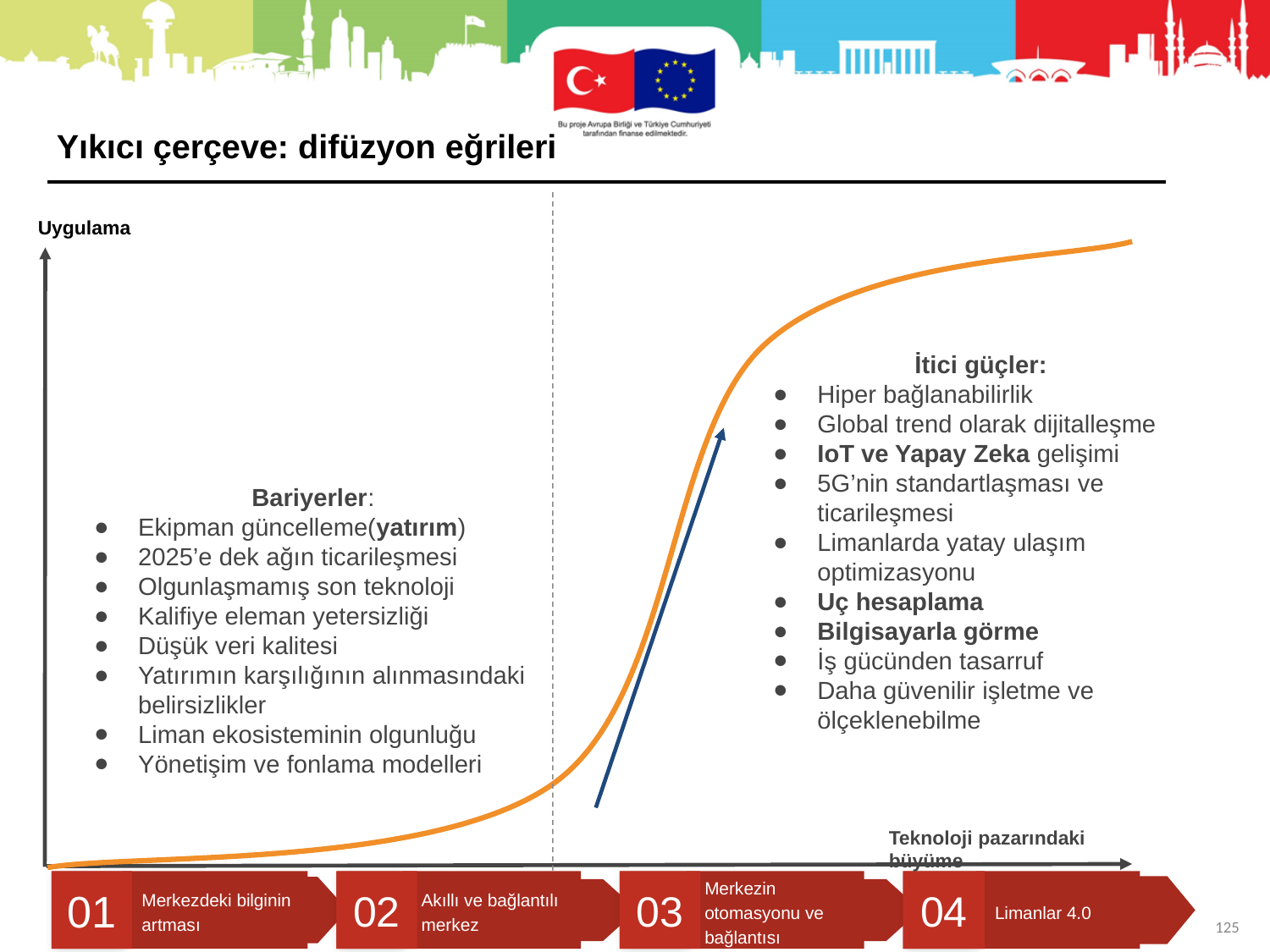

Yıkıcı çerçeve: difüzyon eğrileri
Uygulama

İtici güçler:
Hiper bağlanabilirlik
Global trend olarak dijitalleşme
IoT ve Yapay Zeka gelişimi
5G’nin standartlaşması ve ticarileşmesi
Limanlarda yatay ulaşım optimizasyonu
Uç hesaplama
Bilgisayarla görme
İş gücünden tasarruf
Daha güvenilir işletme ve ölçeklenebilme
Bariyerler:
Ekipman güncelleme(yatırım)
2025’e dek ağın ticarileşmesi
Olgunlaşmamış son teknoloji
Kalifiye eleman yetersizliği
Düşük veri kalitesi
Yatırımın karşılığının alınmasındaki belirsizlikler
Liman ekosisteminin olgunluğu
Yönetişim ve fonlama modelleri
Teknoloji pazarındaki büyüme

01

Merkezdeki bilginin artması

02

Akıllı ve bağlantılı merkez

03

Merkezin otomasyonu ve bağlantısı

04

Limanlar 4.0

125